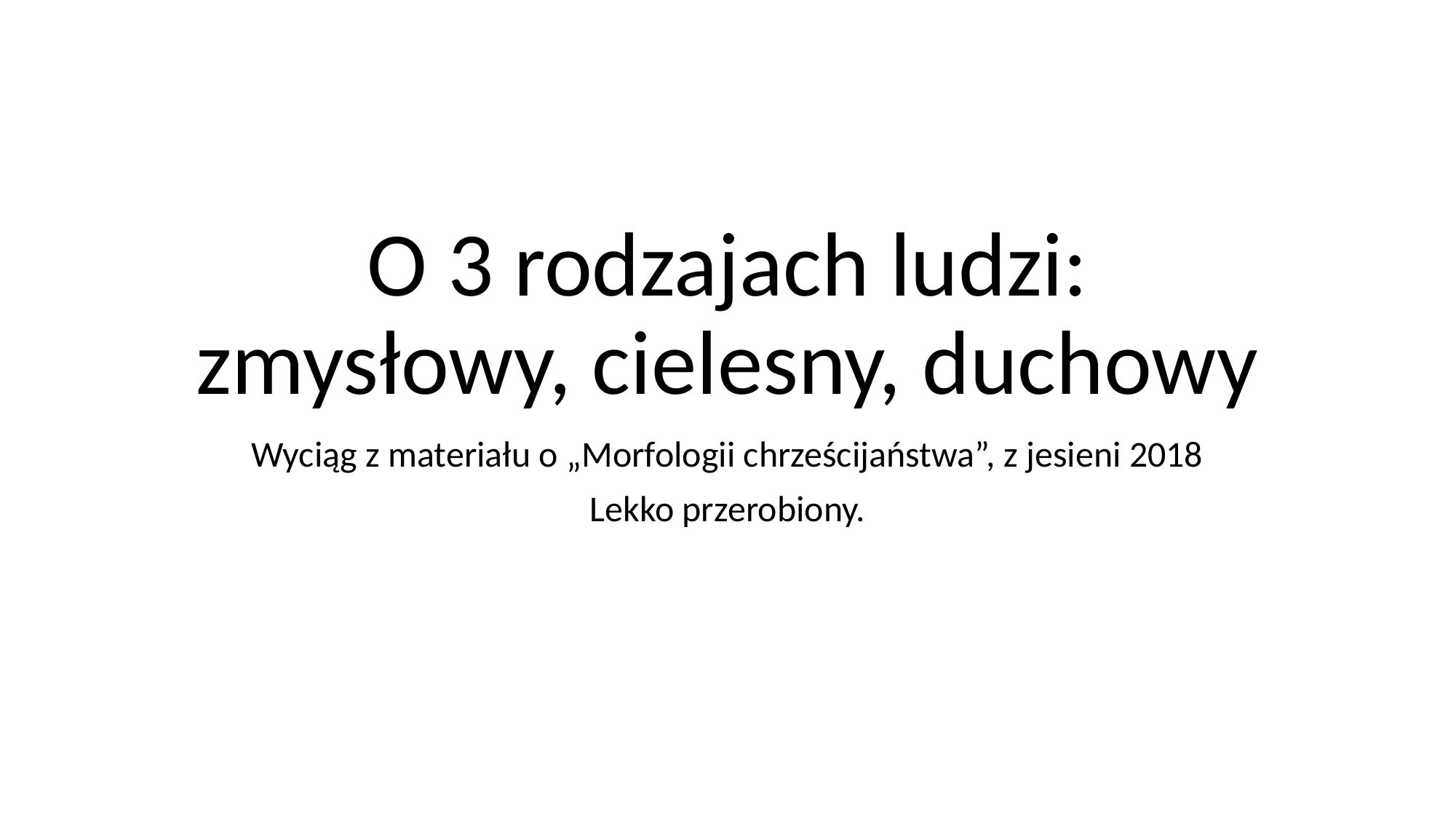

# O 3 rodzajach ludzi: zmysłowy, cielesny, duchowy
Wyciąg z materiału o „Morfologii chrześcijaństwa”, z jesieni 2018
Lekko przerobiony.